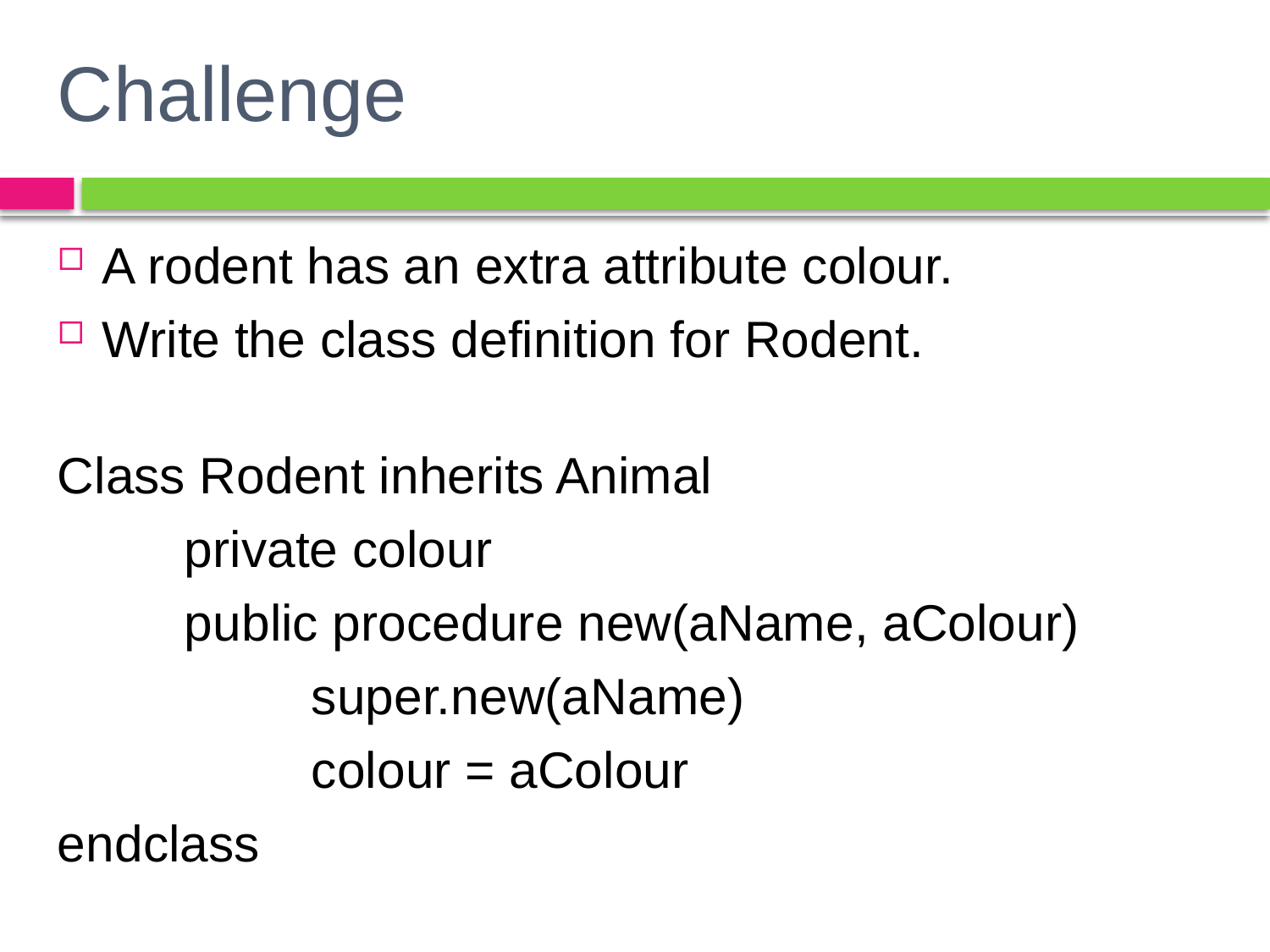

# Challenge
A rodent has an extra attribute colour.
Write the class definition for Rodent.

Class Rodent inherits Animal
	private colour
	public procedure new(aName, aColour)
		super.new(aName)
		colour = aColour
endclass